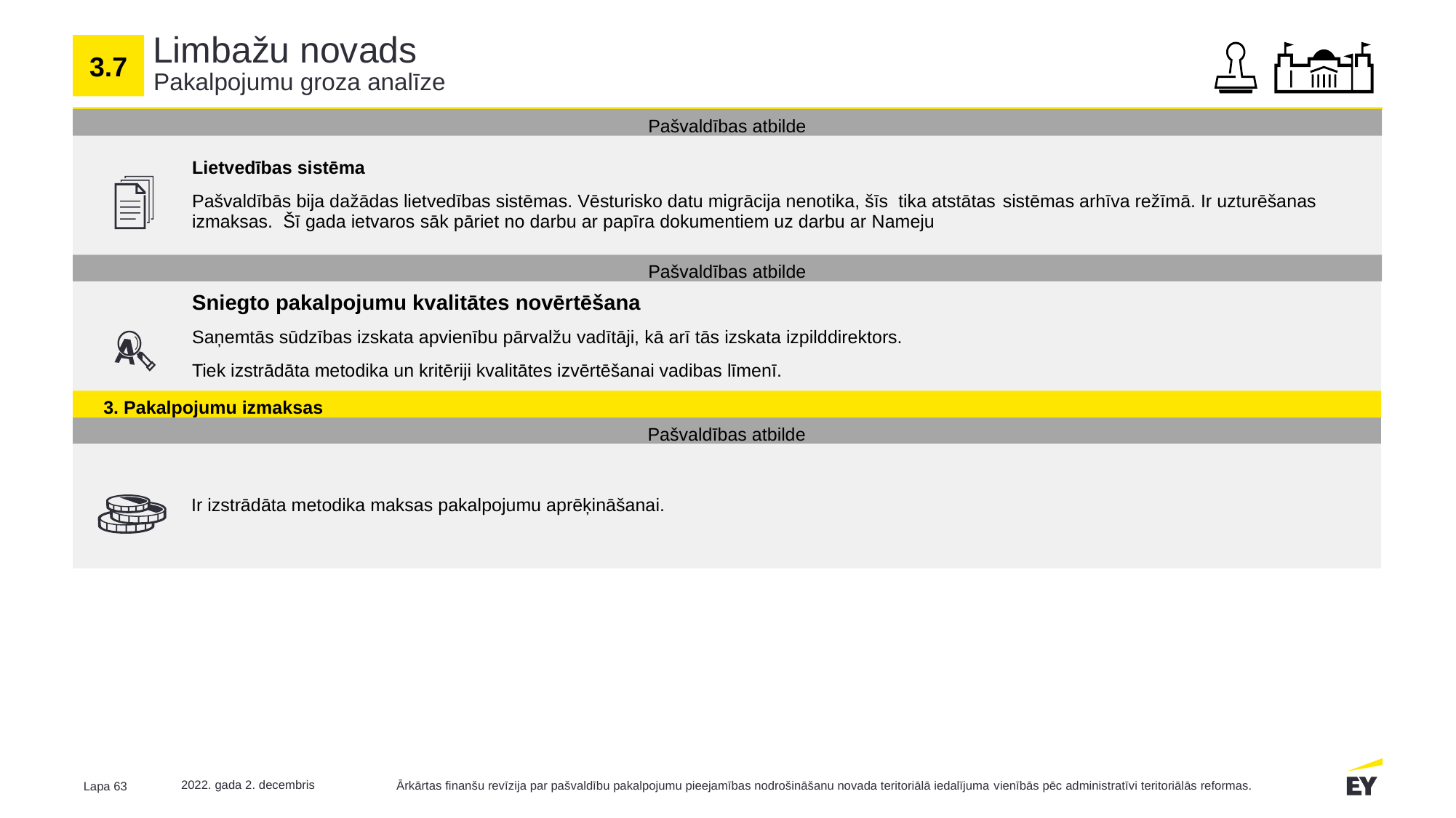

# Limbažu novads
3.7

Pakalpojumu groza analīze
Pašvaldības atbilde
Lietvedības sistēma
Pašvaldībās bija dažādas lietvedības sistēmas. Vēsturisko datu migrācija nenotika, šīs  tika atstātas sistēmas arhīva režīmā. Ir uzturēšanas izmaksas.  Šī gada ietvaros sāk pāriet no darbu ar papīra dokumentiem uz darbu ar Nameju

Pašvaldības atbilde
Sniegto pakalpojumu kvalitātes novērtēšana
Saņemtās sūdzības izskata apvienību pārvalžu vadītāji, kā arī tās izskata izpilddirektors.
Tiek izstrādāta metodika un kritēriji kvalitātes izvērtēšanai vadibas līmenī.

3. Pakalpojumu izmaksas
Pašvaldības atbilde

Ir izstrādāta metodika maksas pakalpojumu aprēķināšanai.

2022. gada 2. decembris
Lapa 63
Ārkārtas finanšu revīzija par pašvaldību pakalpojumu pieejamības nodrošināšanu novada teritoriālā iedalījuma vienībās pēc administratīvi teritoriālās reformas.